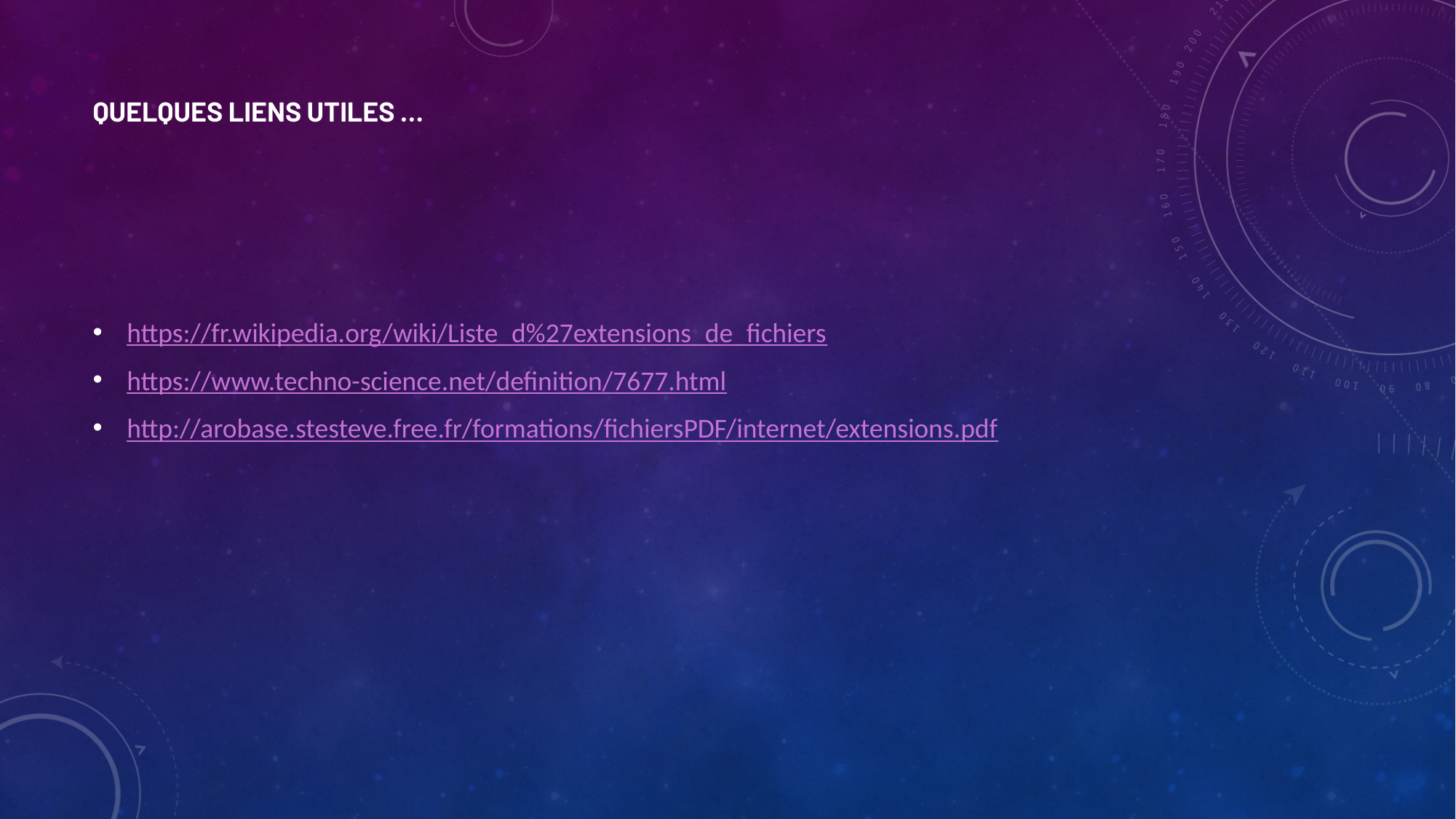

# Quelques liens utiles …
https://fr.wikipedia.org/wiki/Liste_d%27extensions_de_fichiers
https://www.techno-science.net/definition/7677.html
http://arobase.stesteve.free.fr/formations/fichiersPDF/internet/extensions.pdf